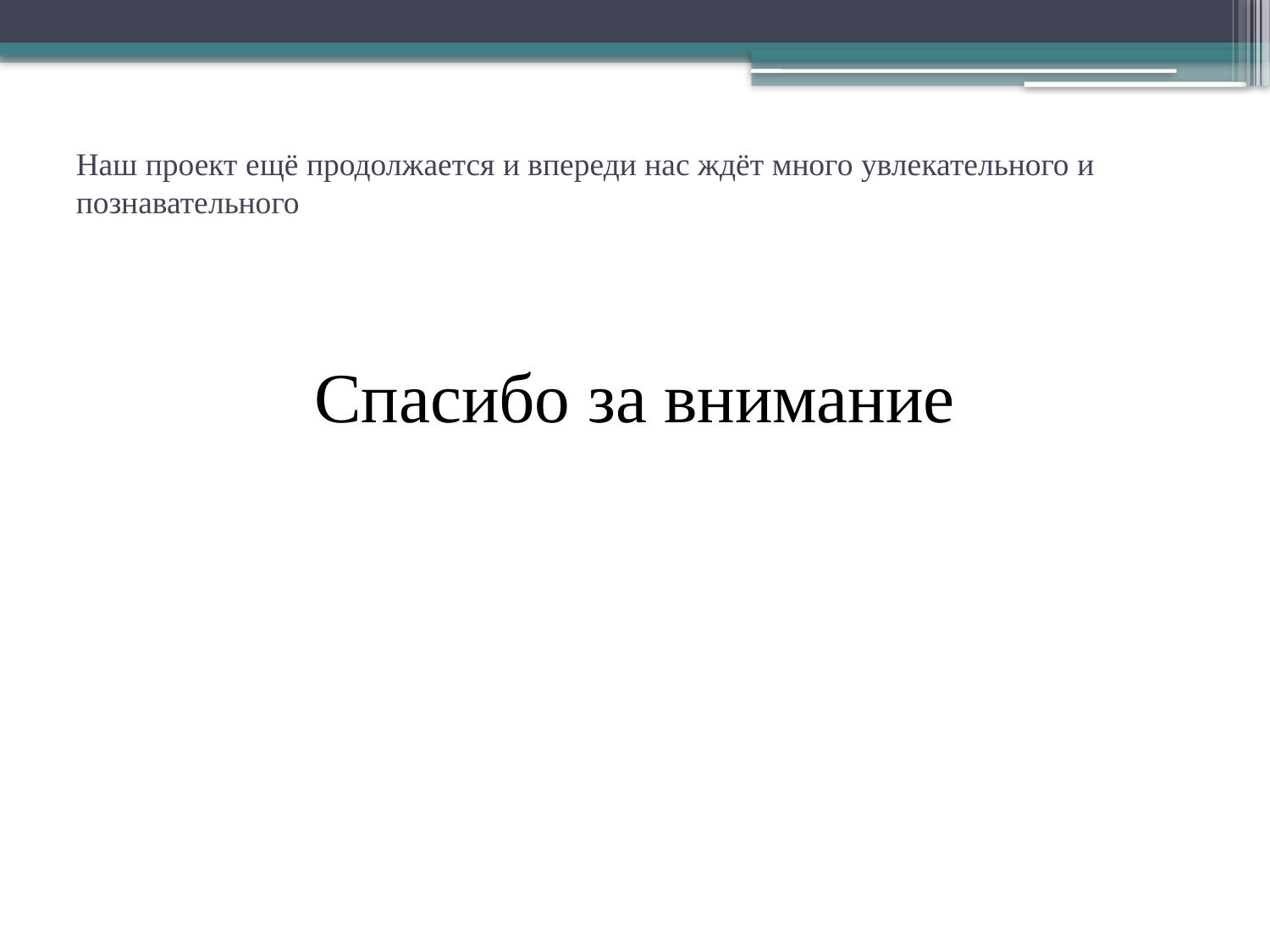

# Наш проект ещё продолжается и впереди нас ждёт много увлекательного и познавательного
Спасибо за внимание